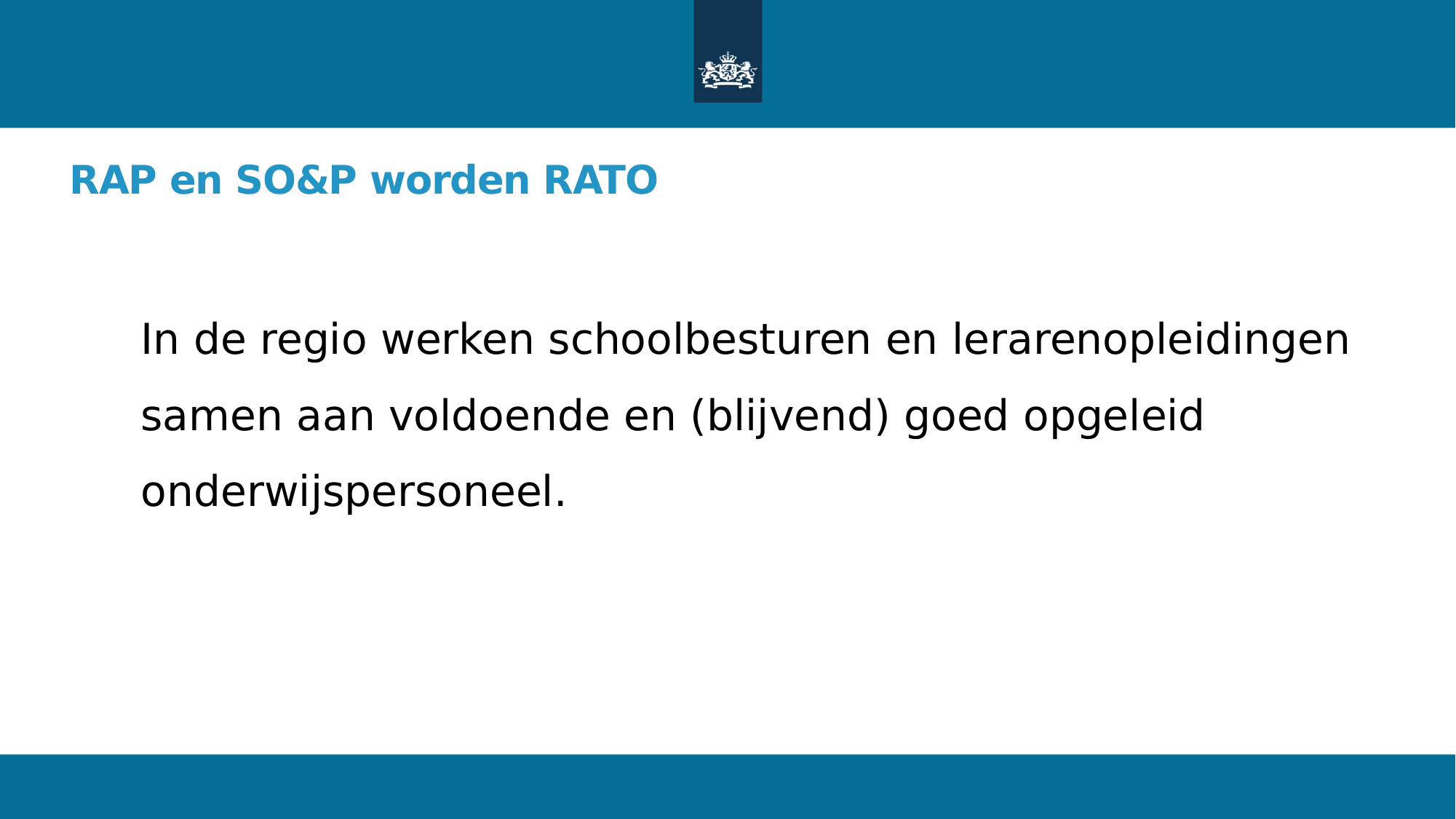

# RAP en SO&P worden RATO

In de regio werken schoolbesturen en lerarenopleidingen samen aan voldoende en (blijvend) goed opgeleid onderwijspersoneel.